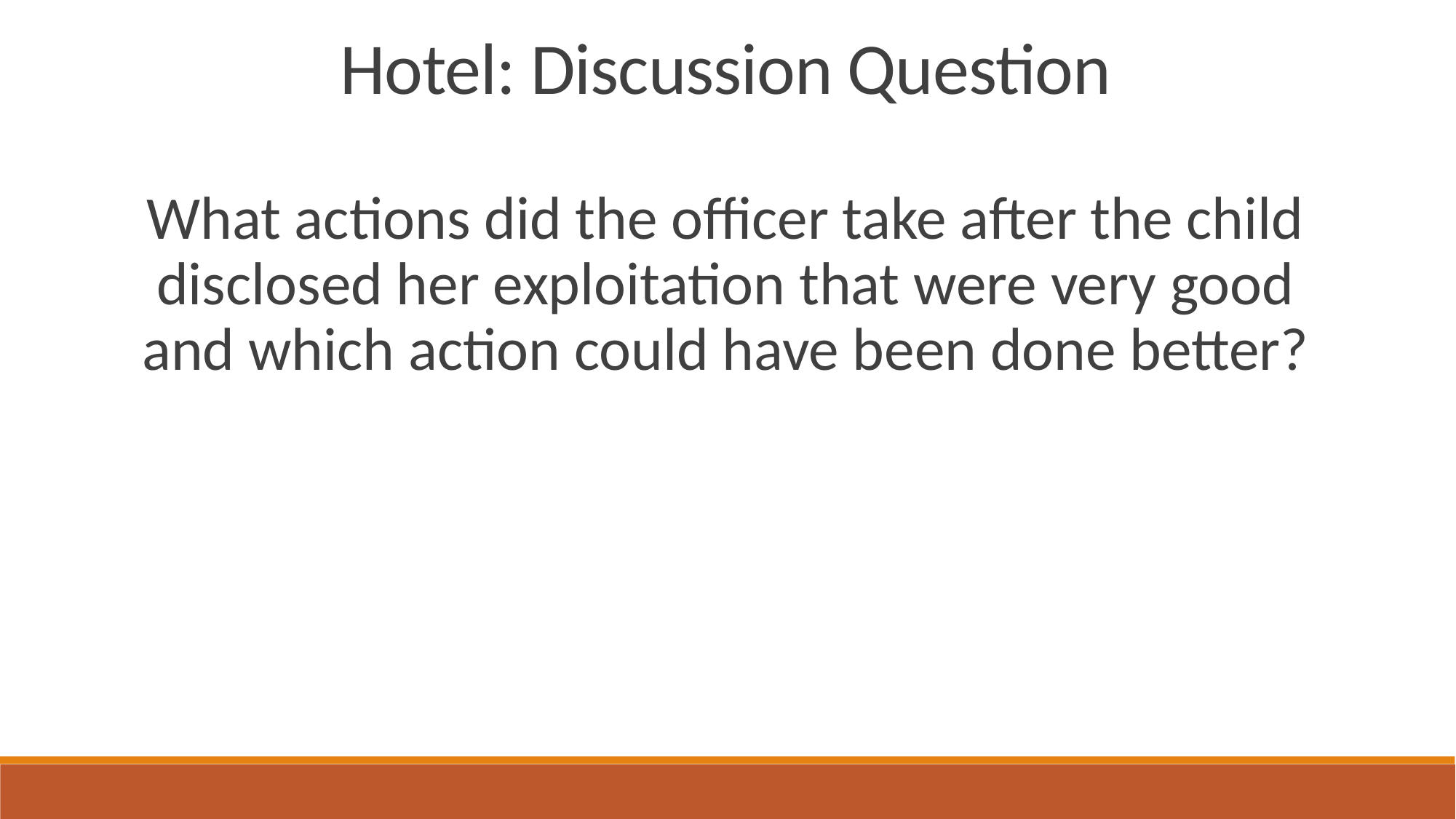

Hotel: Discussion Question

What actions did the officer take after the child disclosed her exploitation that were very good and which action could have been done better?